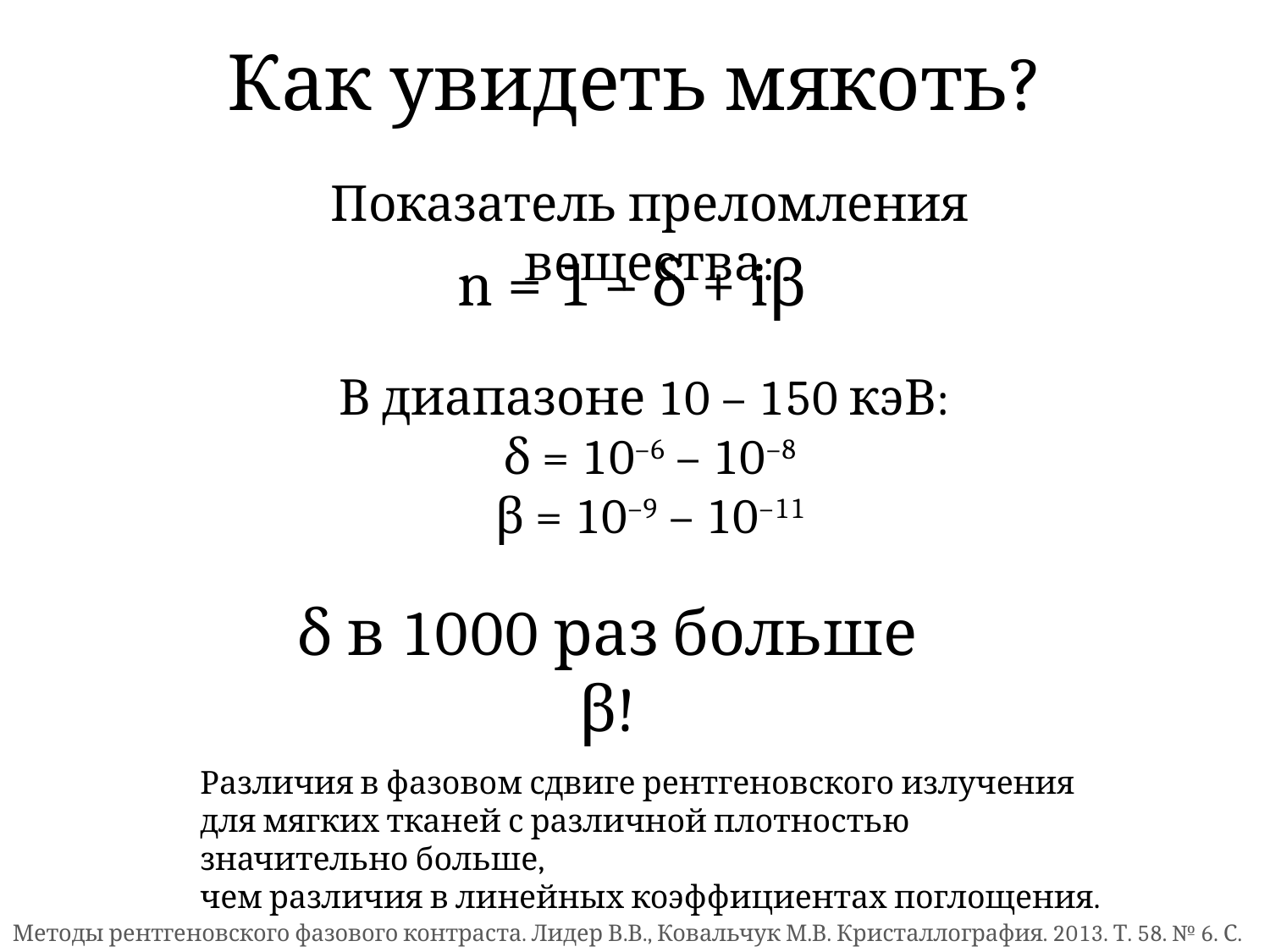

# Как увидеть мякоть?
Показатель преломления вещества:
n = 1 – δ + iβ
В диапазоне 10 – 150 кэВ:
δ = 10–6 – 10–8
β = 10–9 – 10–11
δ в 1000 раз больше β!
Различия в фазовом сдвиге рентгеновского излучения для мягких тканей с различной плотностью значительно больше,
чем различия в линейных коэффициентах поглощения.
Методы рентгеновского фазового контраста. Лидер В.В., Ковальчук М.В. Кристаллография. 2013. Т. 58. № 6. С. 764.